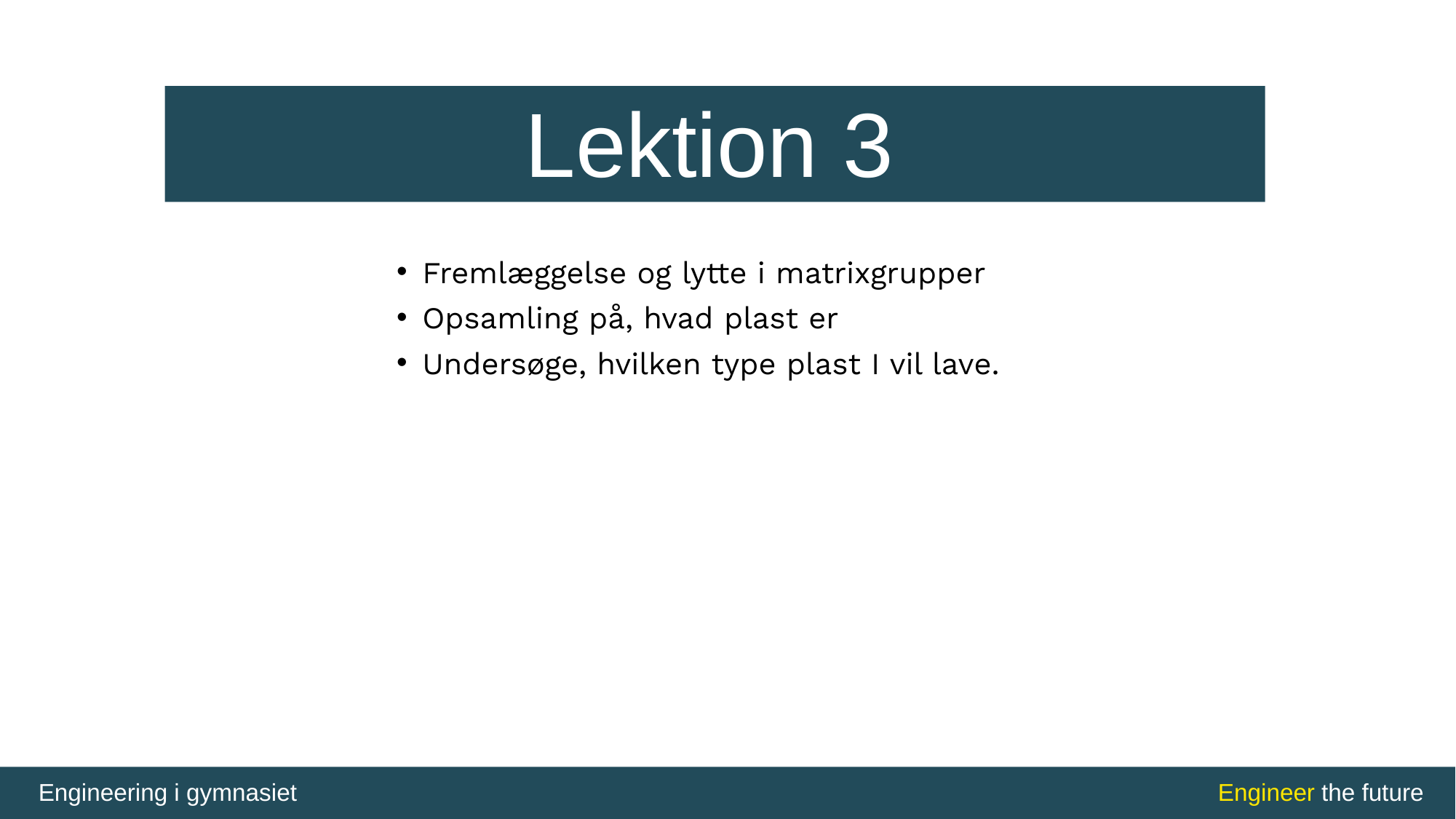

#
Lektion 3
Fremlæggelse og lytte i matrixgrupper
Opsamling på, hvad plast er
Undersøge, hvilken type plast I vil lave.